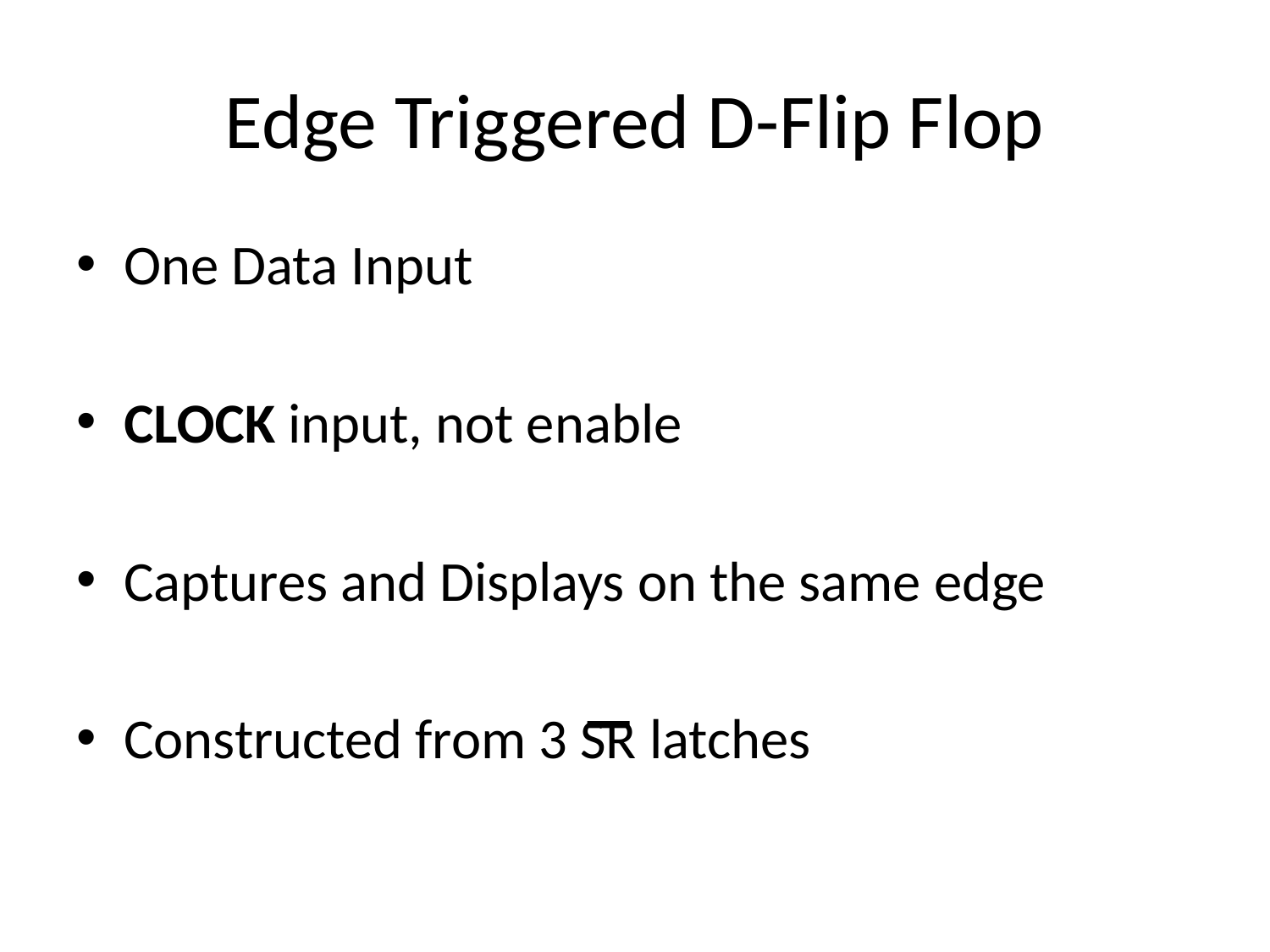

# Edge Triggered D-Flip Flop
One Data Input

CLOCK input, not enable

Captures and Displays on the same edge

Constructed from 3 SR latches